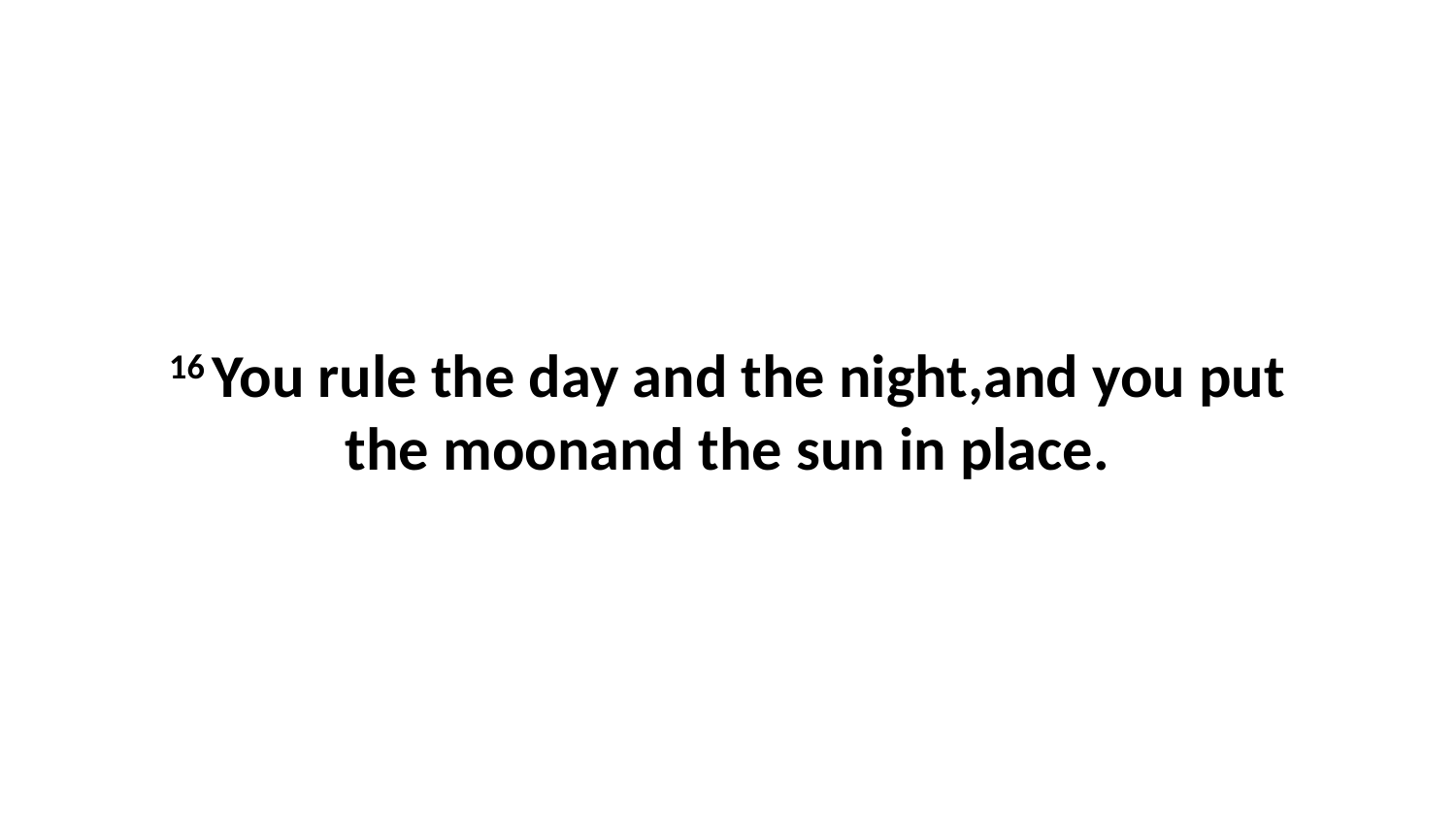

16 You rule the day and the night,and you put the moonand the sun in place.